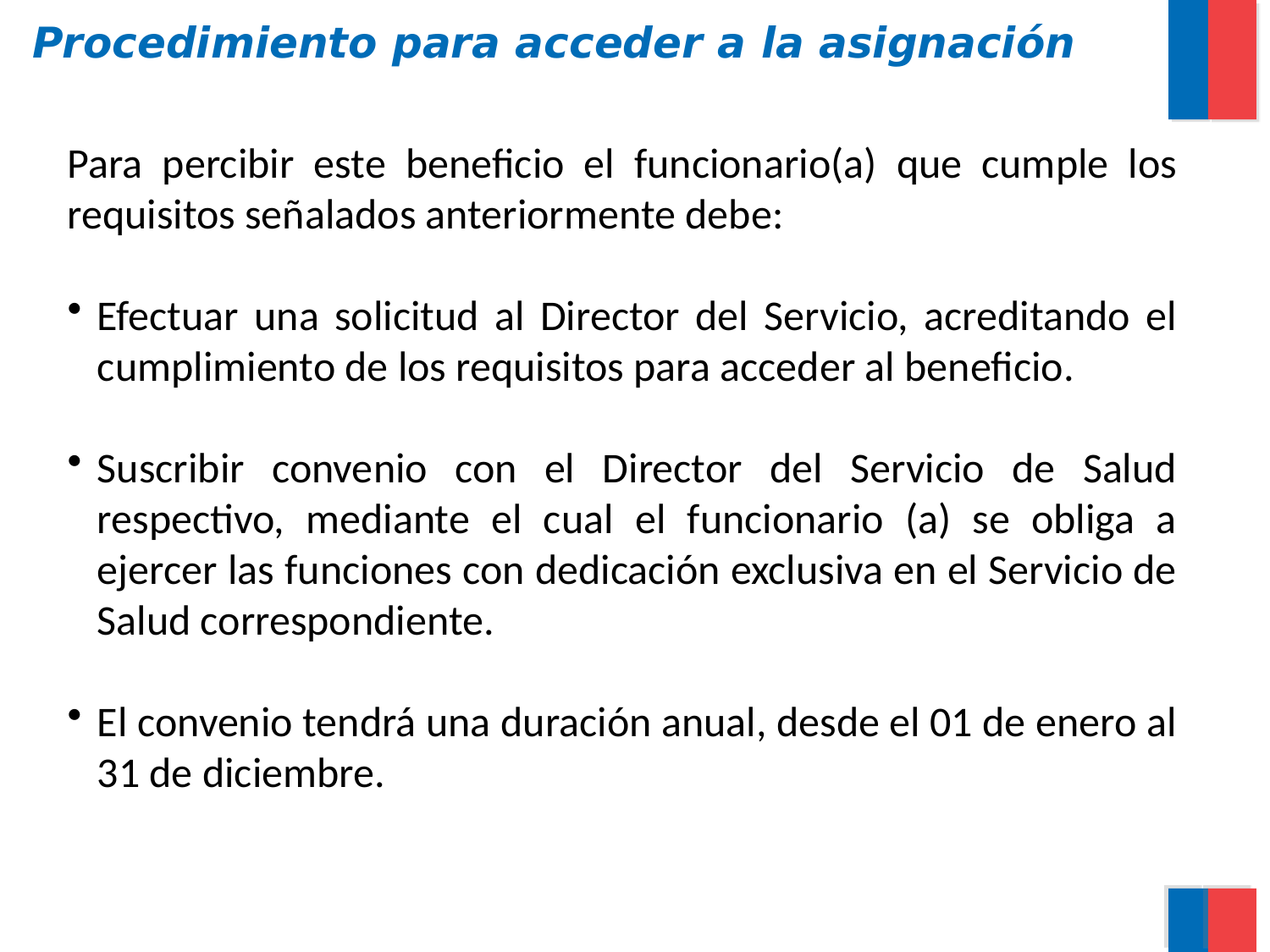

# Procedimiento para acceder a la asignación
Para percibir este beneficio el funcionario(a) que cumple los requisitos señalados anteriormente debe:

Efectuar una solicitud al Director del Servicio, acreditando el cumplimiento de los requisitos para acceder al beneficio.

Suscribir convenio con el Director del Servicio de Salud respectivo, mediante el cual el funcionario (a) se obliga a ejercer las funciones con dedicación exclusiva en el Servicio de Salud correspondiente.

El convenio tendrá una duración anual, desde el 01 de enero al 31 de diciembre.